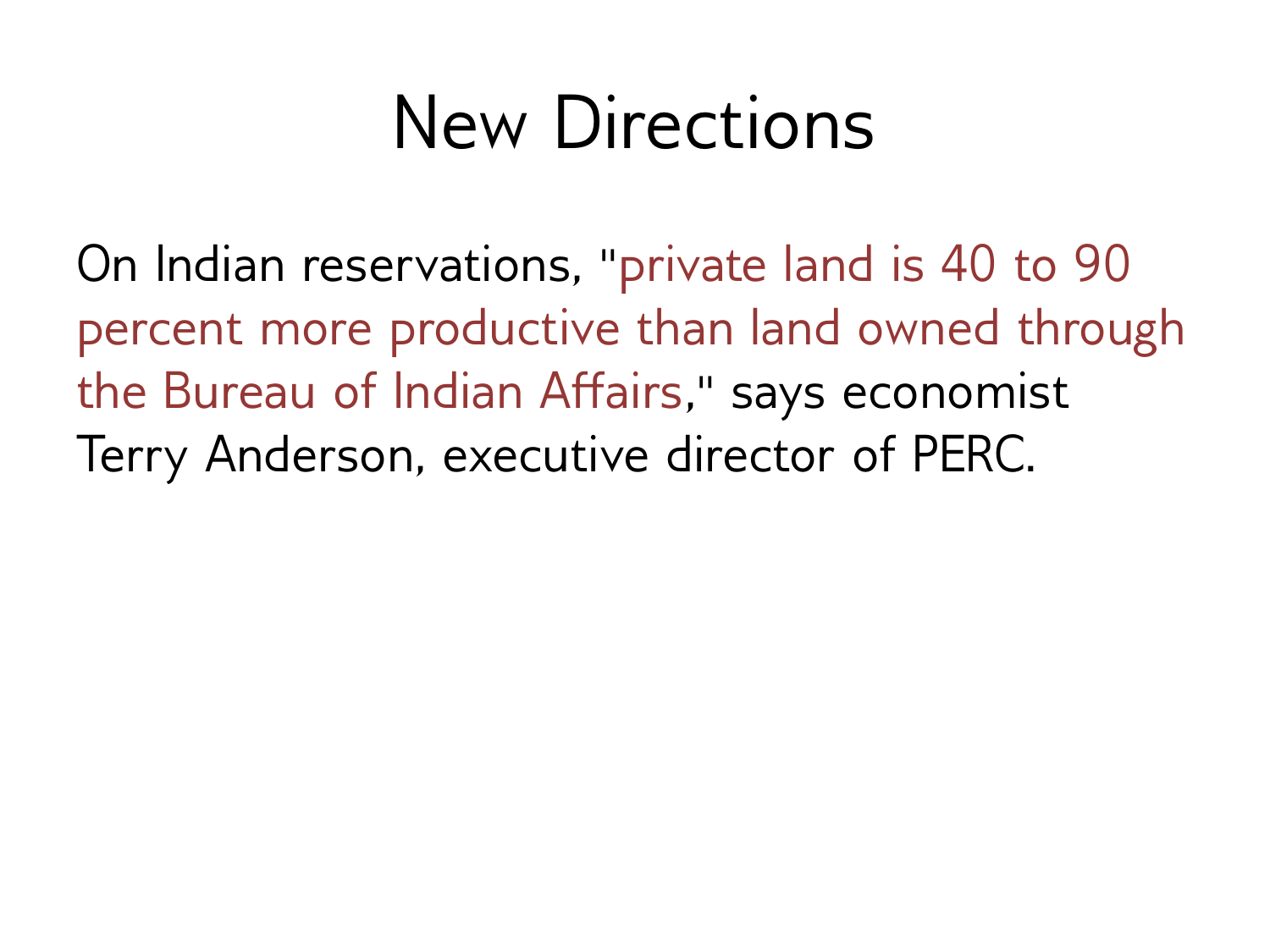

# New Directions
On Indian reservations, "private land is 40 to 90 percent more productive than land owned through the Bureau of Indian Affairs," says economist Terry Anderson, executive director of PERC.